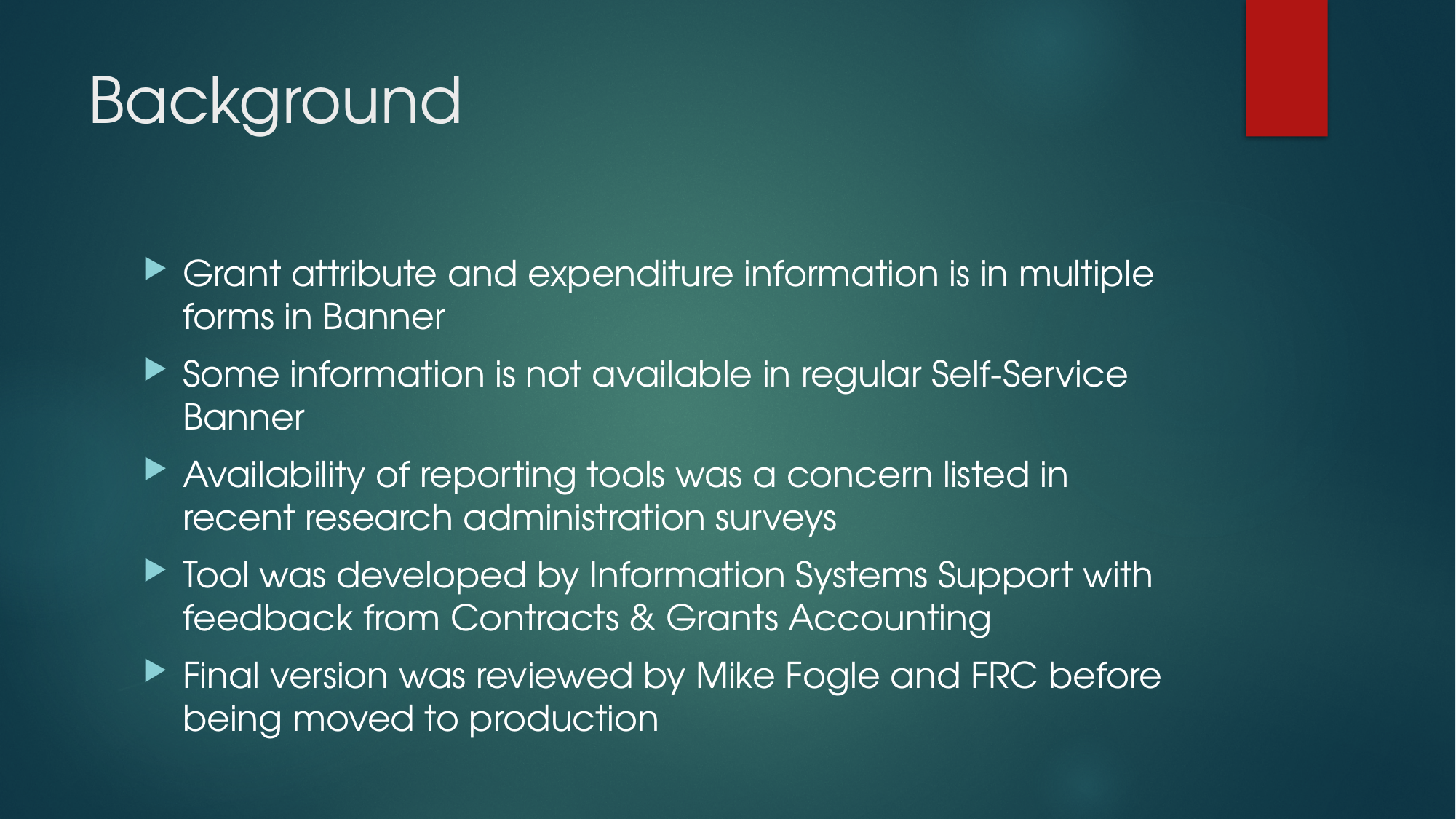

# Background
Grant attribute and expenditure information is in multiple forms in Banner
Some information is not available in regular Self-Service Banner
Availability of reporting tools was a concern listed in recent research administration surveys
Tool was developed by Information Systems Support with feedback from Contracts & Grants Accounting
Final version was reviewed by Mike Fogle and FRC before being moved to production